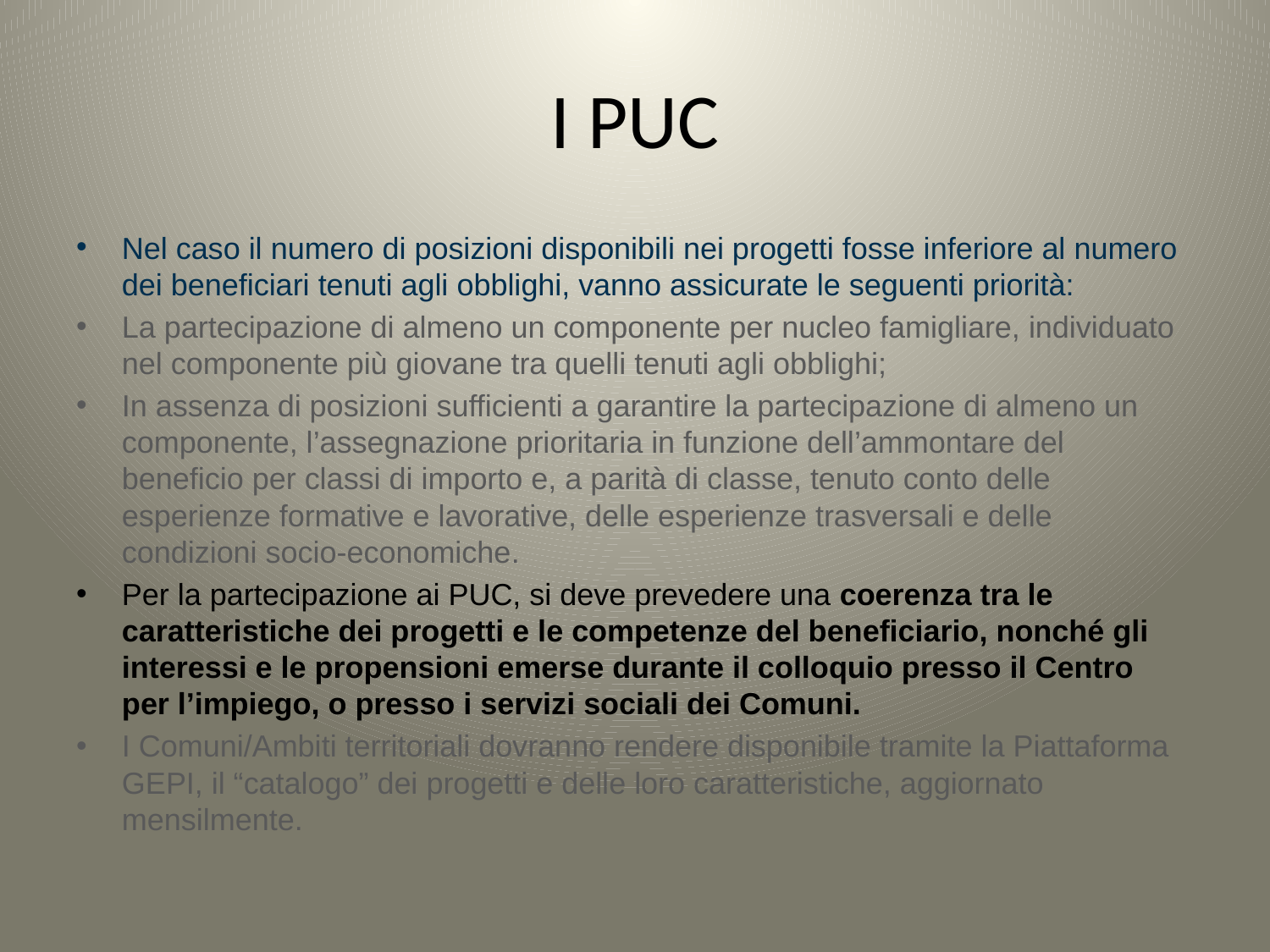

# I PUC
Nel caso il numero di posizioni disponibili nei progetti fosse inferiore al numero dei beneficiari tenuti agli obblighi, vanno assicurate le seguenti priorità:
La partecipazione di almeno un componente per nucleo famigliare, individuato nel componente più giovane tra quelli tenuti agli obblighi;
In assenza di posizioni sufficienti a garantire la partecipazione di almeno un componente, l’assegnazione prioritaria in funzione dell’ammontare del beneficio per classi di importo e, a parità di classe, tenuto conto delle esperienze formative e lavorative, delle esperienze trasversali e delle condizioni socio-economiche.
Per la partecipazione ai PUC, si deve prevedere una coerenza tra le caratteristiche dei progetti e le competenze del beneficiario, nonché gli interessi e le propensioni emerse durante il colloquio presso il Centro per l’impiego, o presso i servizi sociali dei Comuni.
I Comuni/Ambiti territoriali dovranno rendere disponibile tramite la Piattaforma GEPI, il “catalogo” dei progetti e delle loro caratteristiche, aggiornato mensilmente.